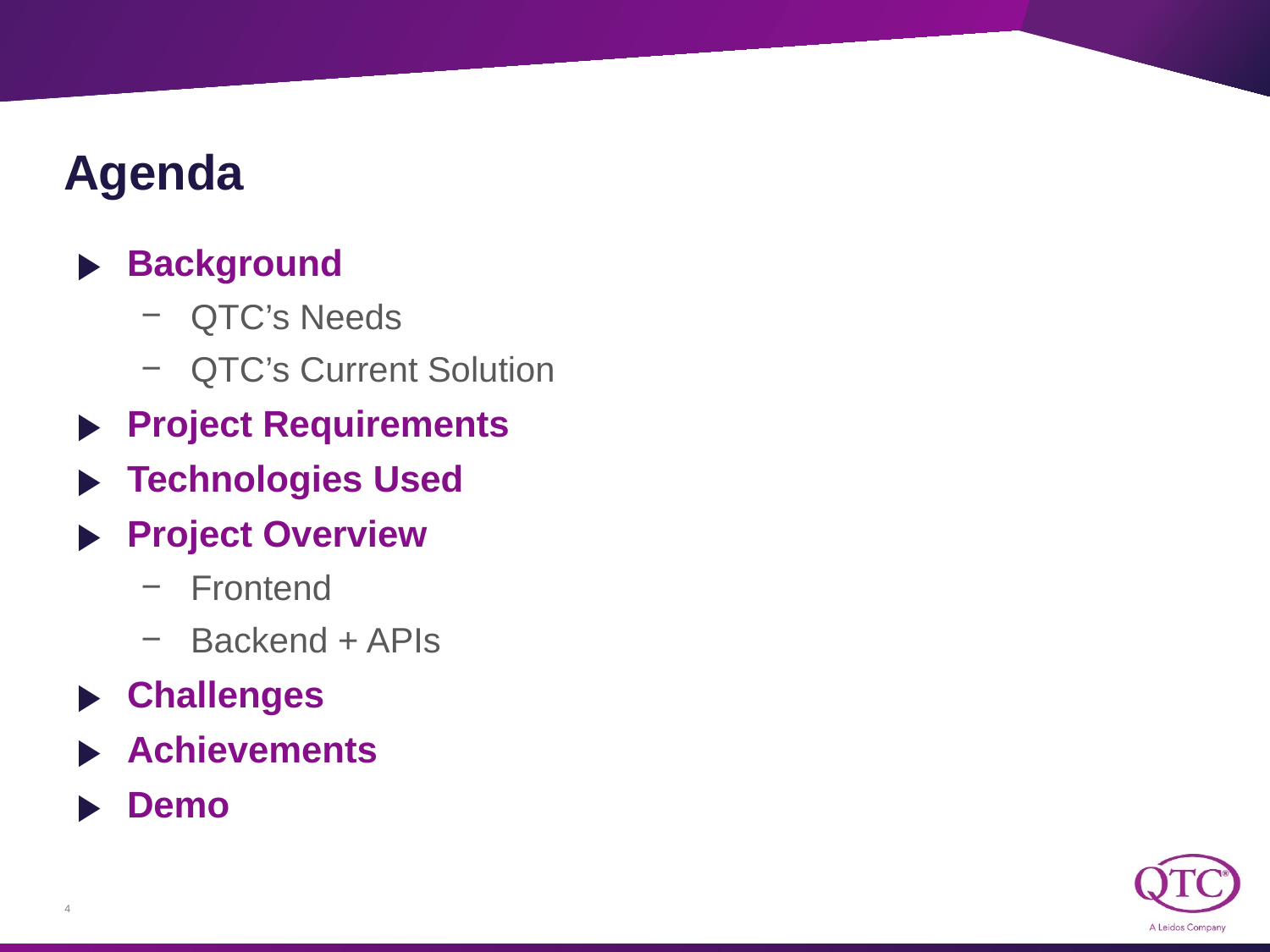

# Agenda
Background
QTC’s Needs
QTC’s Current Solution
Project Requirements
Technologies Used
Project Overview
Frontend
Backend + APIs
Challenges
Achievements
Demo

4